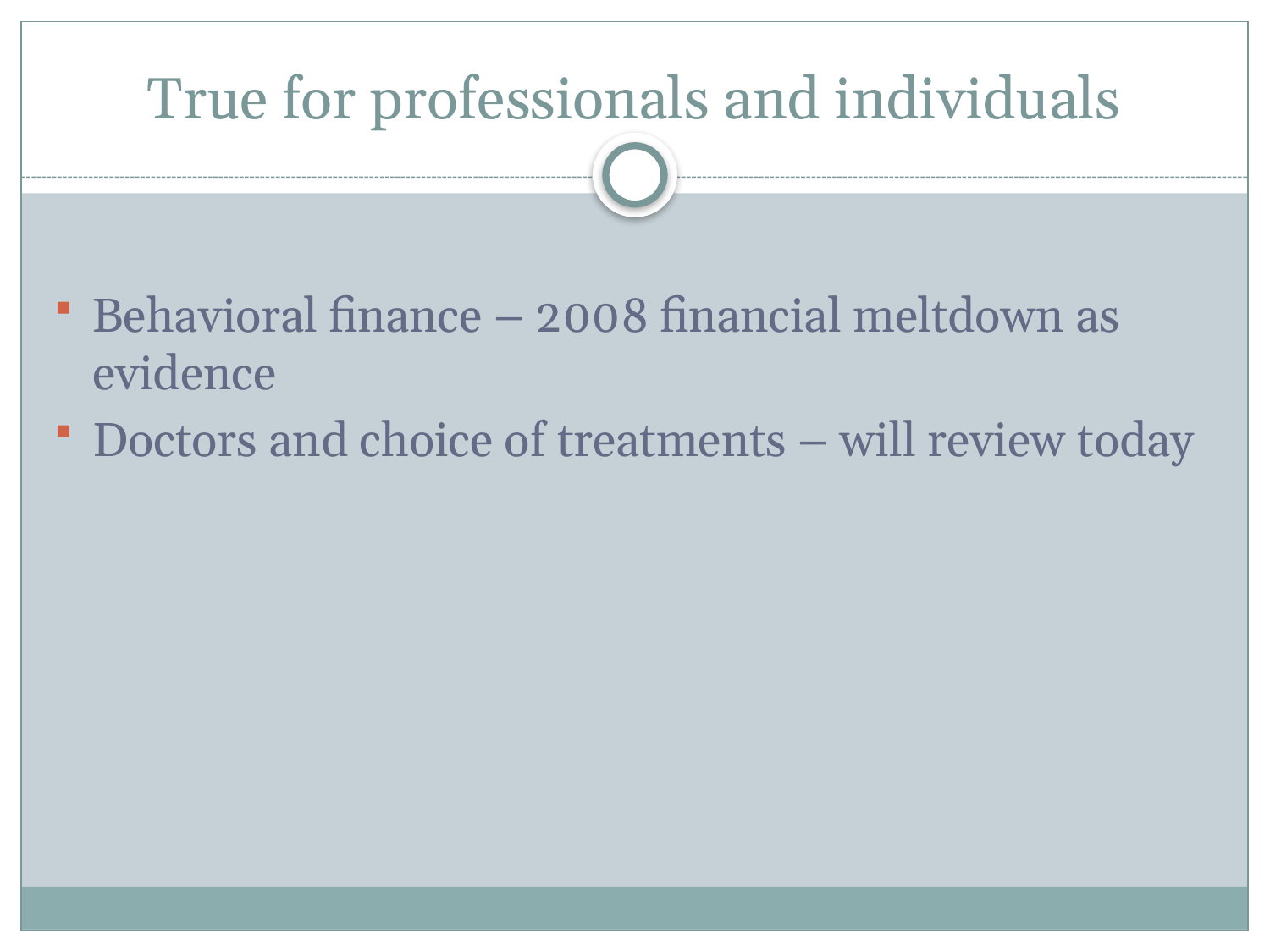

# True for professionals and individuals

Behavioral finance – 2008 financial meltdown as evidence
Doctors and choice of treatments – will review today